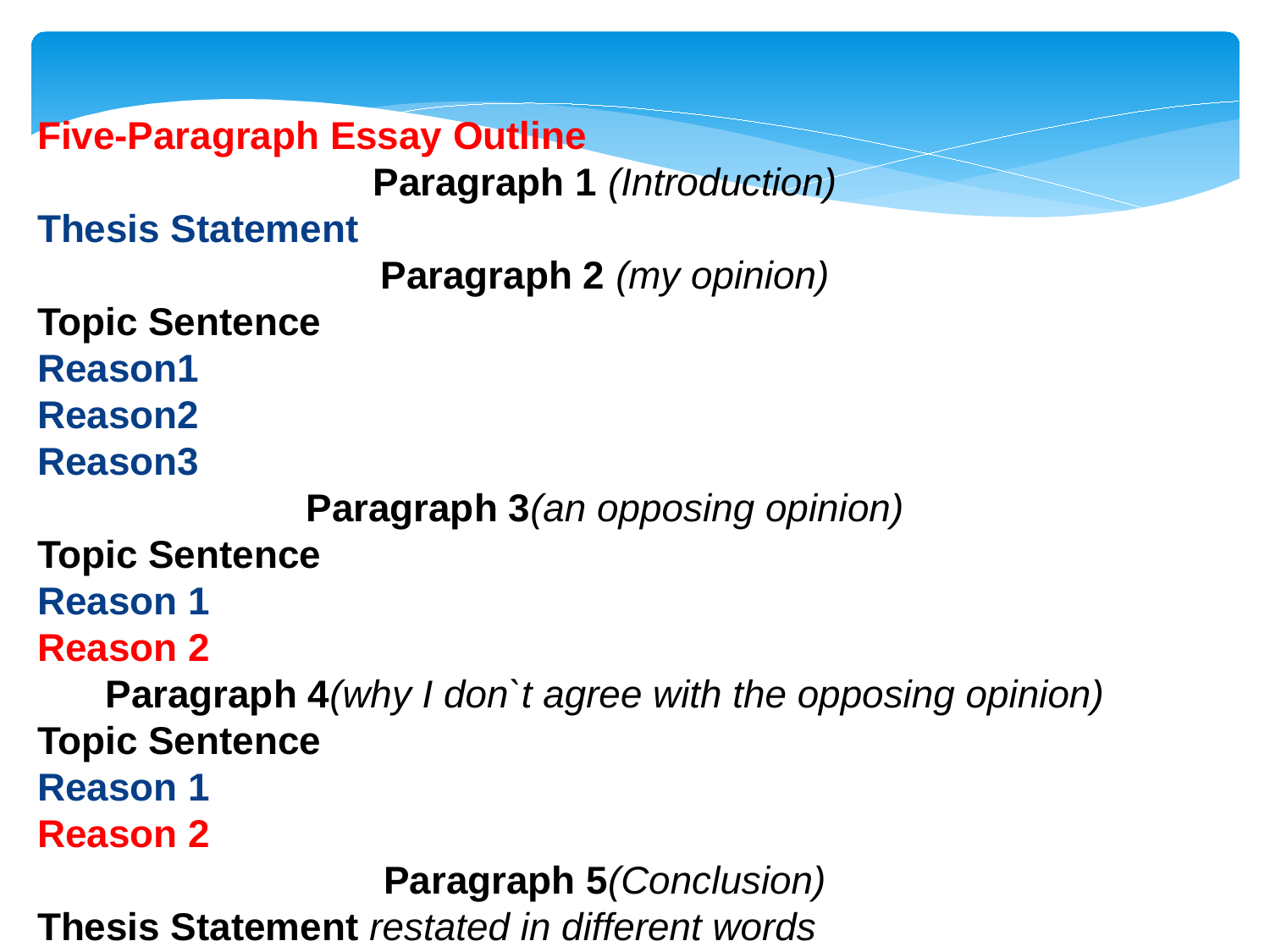

Five-Paragraph Essay Outline
Paragraph 1 (Introduction)
Thesis Statement
Paragraph 2 (my opinion)
Topic Sentence
Reason1
Reason2
Reason3
Paragraph 3(an opposing opinion)
Topic Sentence
Reason 1
Reason 2
Paragraph 4(why I don`t agree with the opposing opinion)
Topic Sentence
Reason 1
Reason 2
Paragraph 5(Conclusion)
Thesis Statement restated in different words